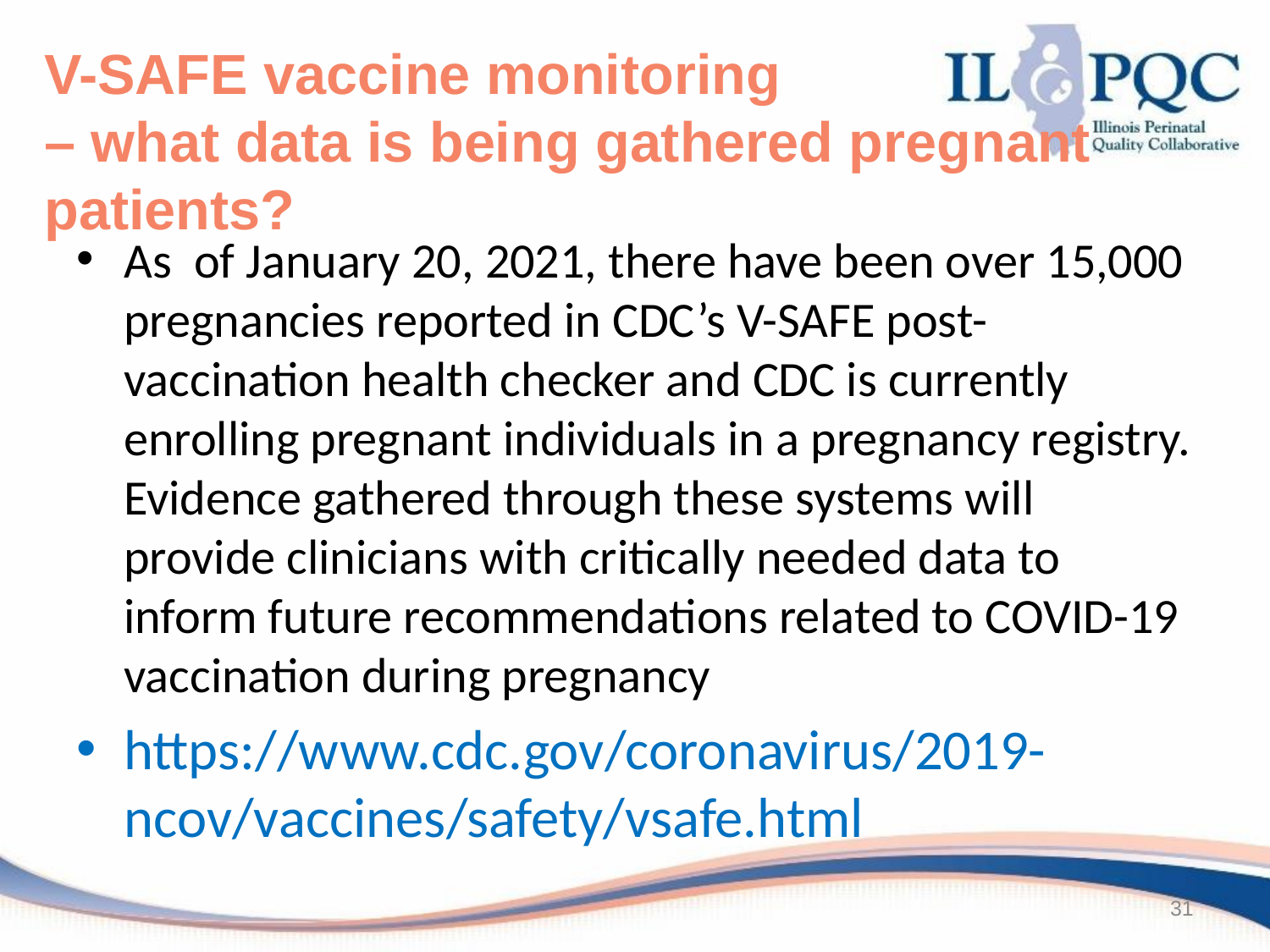

# V-SAFE vaccine monitoring – what data is being gathered pregnant patients?
As  of January 20, 2021, there have been over 15,000 pregnancies reported in CDC’s V-SAFE post-vaccination health checker and CDC is currently enrolling pregnant individuals in a pregnancy registry. Evidence gathered through these systems will provide clinicians with critically needed data to inform future recommendations related to COVID-19 vaccination during pregnancy
https://www.cdc.gov/coronavirus/2019-ncov/vaccines/safety/vsafe.html
31